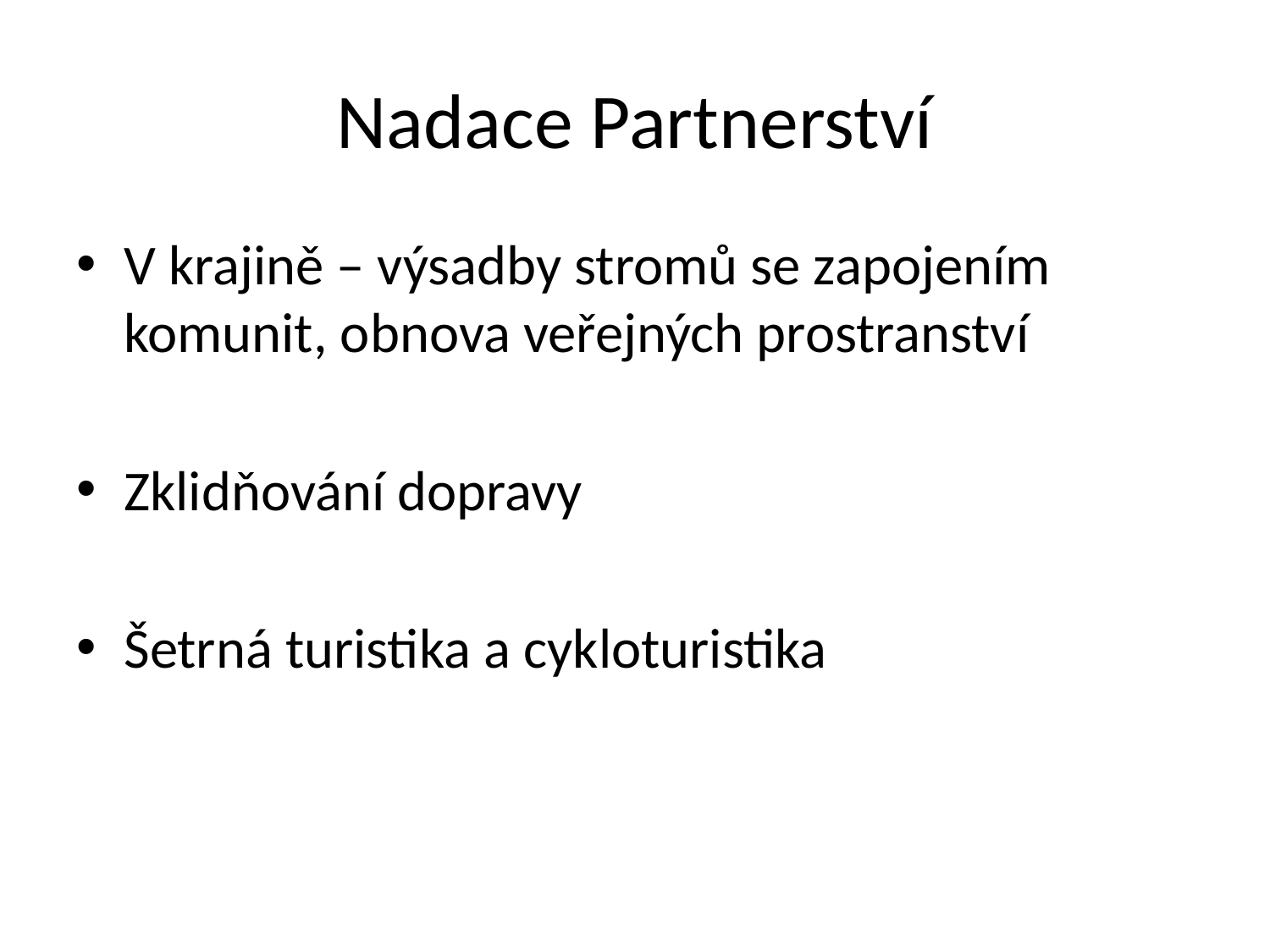

# Nadace Partnerství
V krajině – výsadby stromů se zapojením komunit, obnova veřejných prostranství

Zklidňování dopravy

Šetrná turistika a cykloturistika